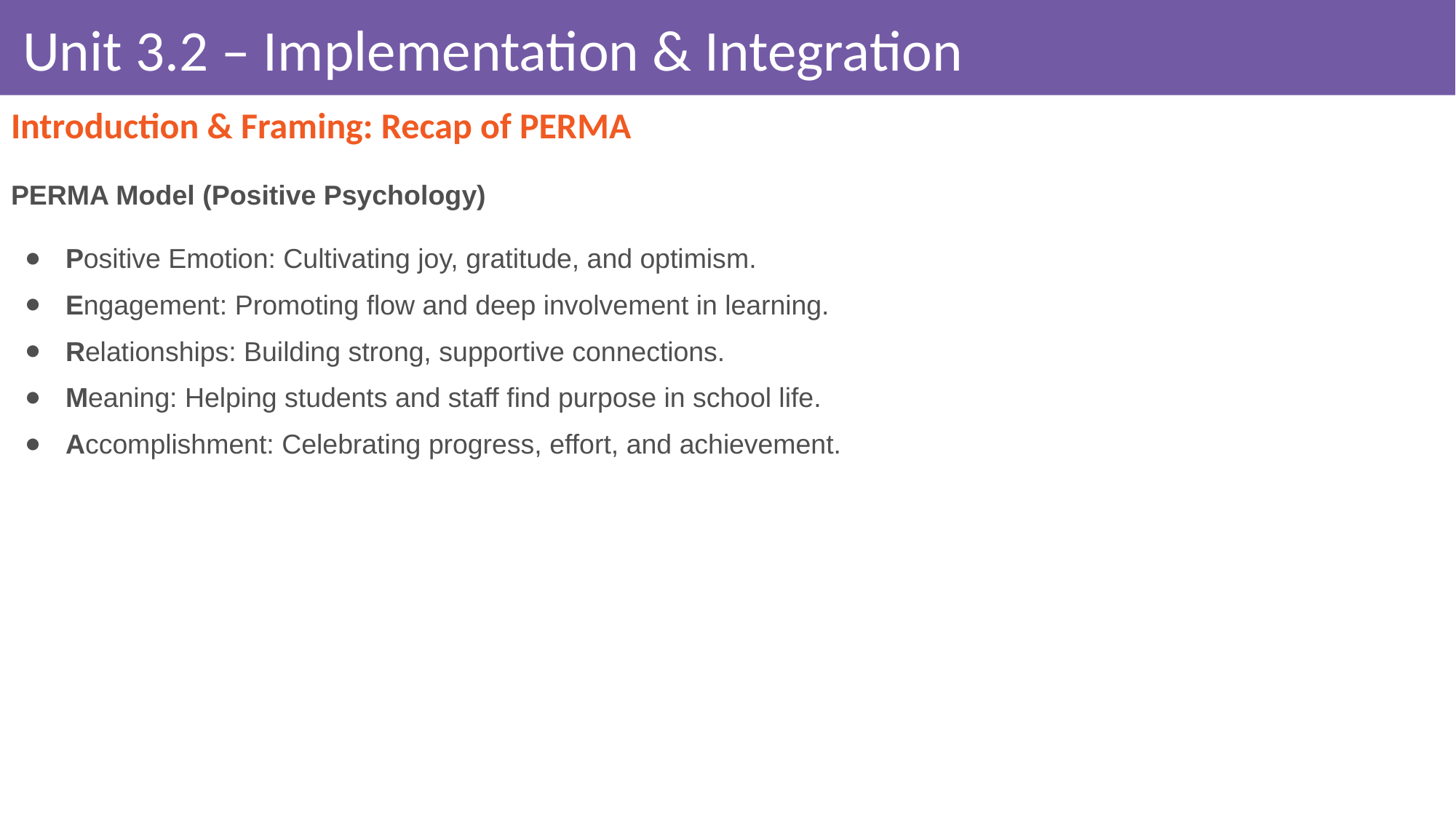

# Unit 3.2 – Implementation & Integration
Introduction & Framing: Recap of PERMA
PERMA Model (Positive Psychology)
Positive Emotion: Cultivating joy, gratitude, and optimism.
Engagement: Promoting flow and deep involvement in learning.
Relationships: Building strong, supportive connections.
Meaning: Helping students and staff find purpose in school life.
Accomplishment: Celebrating progress, effort, and achievement.